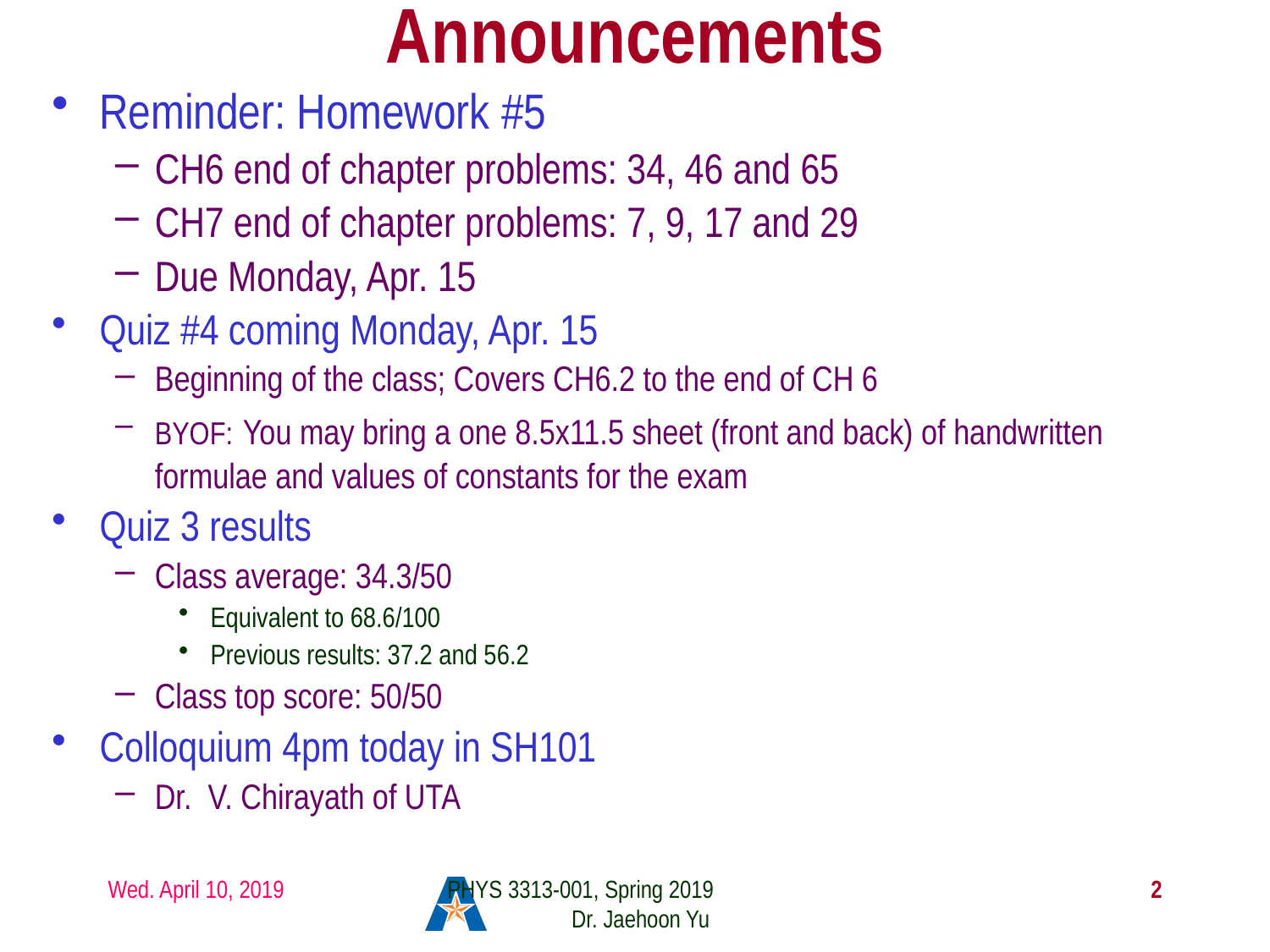

# Announcements
Reminder: Homework #5
CH6 end of chapter problems: 34, 46 and 65
CH7 end of chapter problems: 7, 9, 17 and 29
Due Monday, Apr. 15
Quiz #4 coming Monday, Apr. 15
Beginning of the class; Covers CH6.2 to the end of CH 6
BYOF: You may bring a one 8.5x11.5 sheet (front and back) of handwritten formulae and values of constants for the exam
Quiz 3 results
Class average: 34.3/50
Equivalent to 68.6/100
Previous results: 37.2 and 56.2
Class top score: 50/50
Colloquium 4pm today in SH101
Dr.  V. Chirayath of UTA

Wed. April 10, 2019
PHYS 3313-001, Spring 2019                      Dr. Jaehoon Yu
2